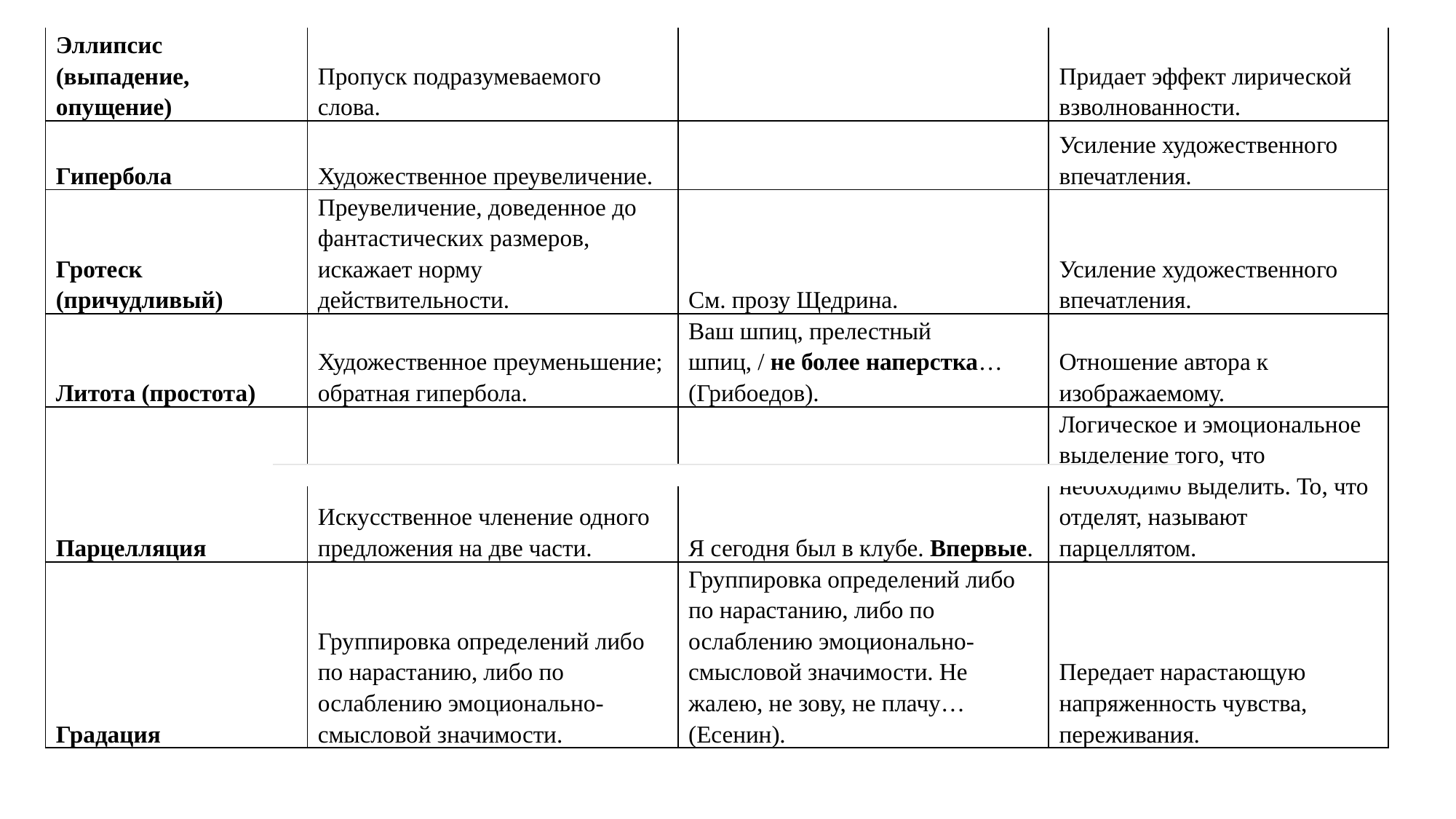

| Эллипсис (выпадение, опущение) | Пропуск подразумеваемого слова. |  | Придает эффект лирической взволнованности. |
| --- | --- | --- | --- |
| Гипербола | Художественное преувеличение. |  | Усиление художественного впечатления. |
| Гротеск (причудливый) | Преувеличение, доведенное до фантастических размеров, искажает норму действительности. | См. прозу Щедрина. | Усиление художественного впечатления. |
| Литота (простота) | Художественное преуменьшение; обратная гипербола. | Ваш шпиц, прелестный шпиц, / не более наперстка… (Грибоедов). | Отношение автора к изображаемому. |
| Парцелляция | Искусственное членение одного предложения на две части. | Я сегодня был в клубе. Впервые. | Логическое и эмоциональное выделение того, что необходимо выделить. То, что отделят, называют парцеллятом. |
| Градация | Группировка определений либо по нарастанию, либо по ослаблению эмоционально-смысловой значимости. | Группировка определений либо по нарастанию, либо по ослаблению эмоционально-смысловой значимости. Не жалею, не зову, не плачу… (Есенин). | Передает нарастающую напряженность чувства, переживания. |

|  |  |
| --- | --- |